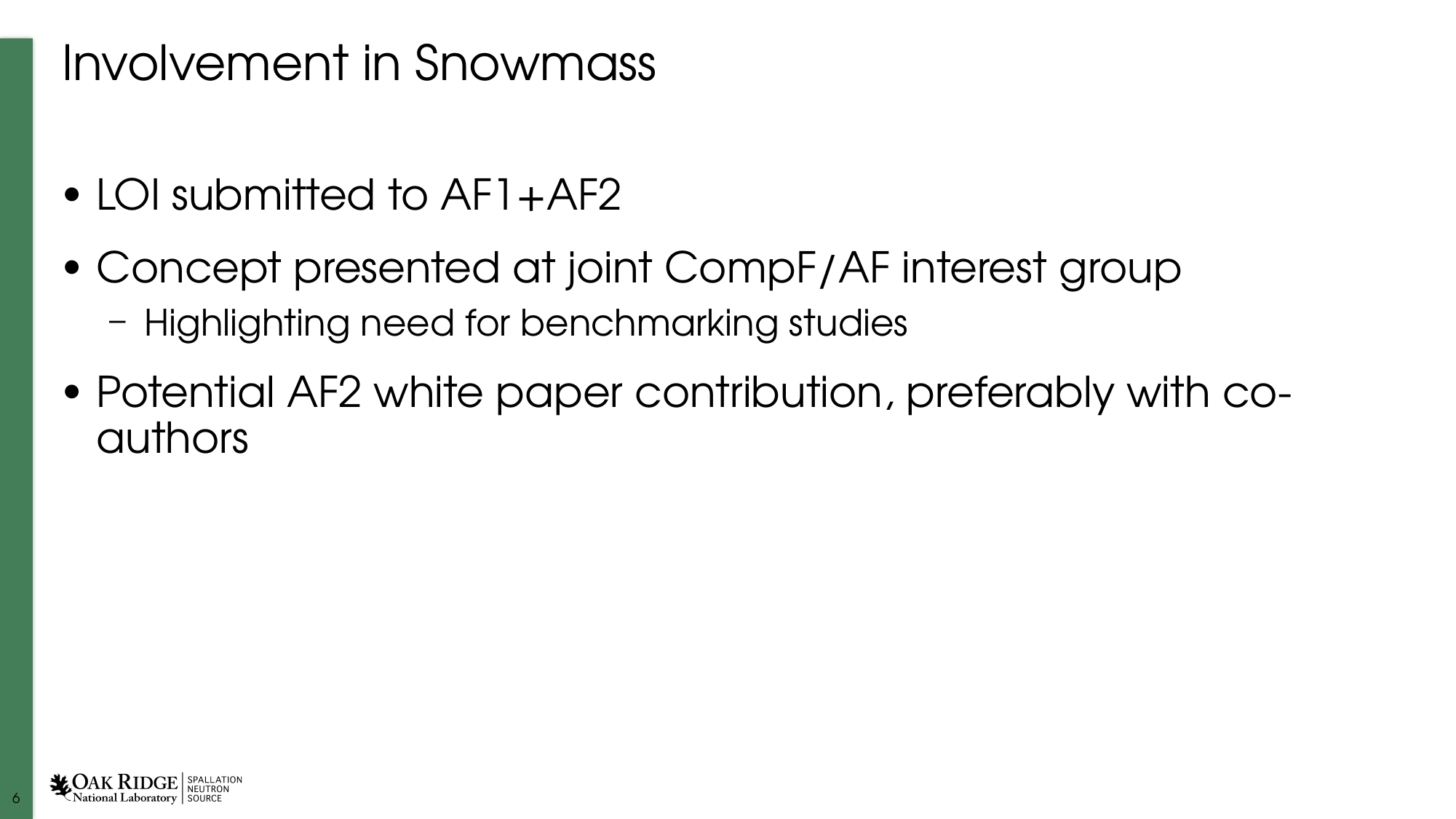

# Involvement in Snowmass
LOI submitted to AF1+AF2
Concept presented at joint CompF/AF interest group
Highlighting need for benchmarking studies
Potential AF2 white paper contribution, preferably with co-authors